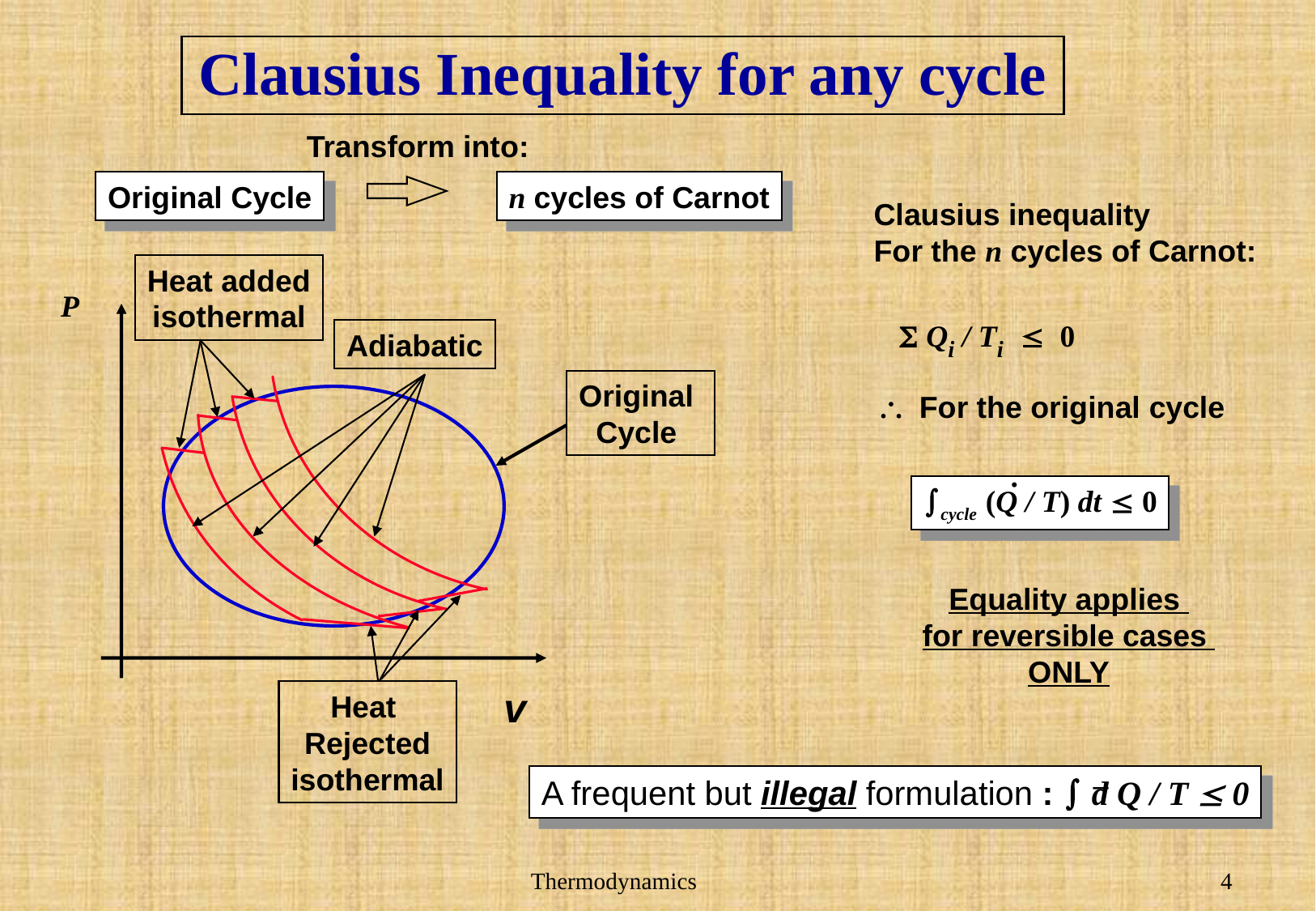

# Clausius Inequality for any cycle
Transform into:
Original Cycle
n cycles of Carnot

Clausius inequality
For the n cycles of Carnot:
Σ Qi / Ti  ≤  0
∴ For the original cycle
·
∫cycle (Q / T) dt ≤ 0
Equality applies
for reversible cases
ONLY
Heat added
isothermal

P

Adiabatic

Original
Cycle

Heat
Rejected
isothermal

v
–
A frequent but illegal formulation : ∫ d Q / T ≤ 0